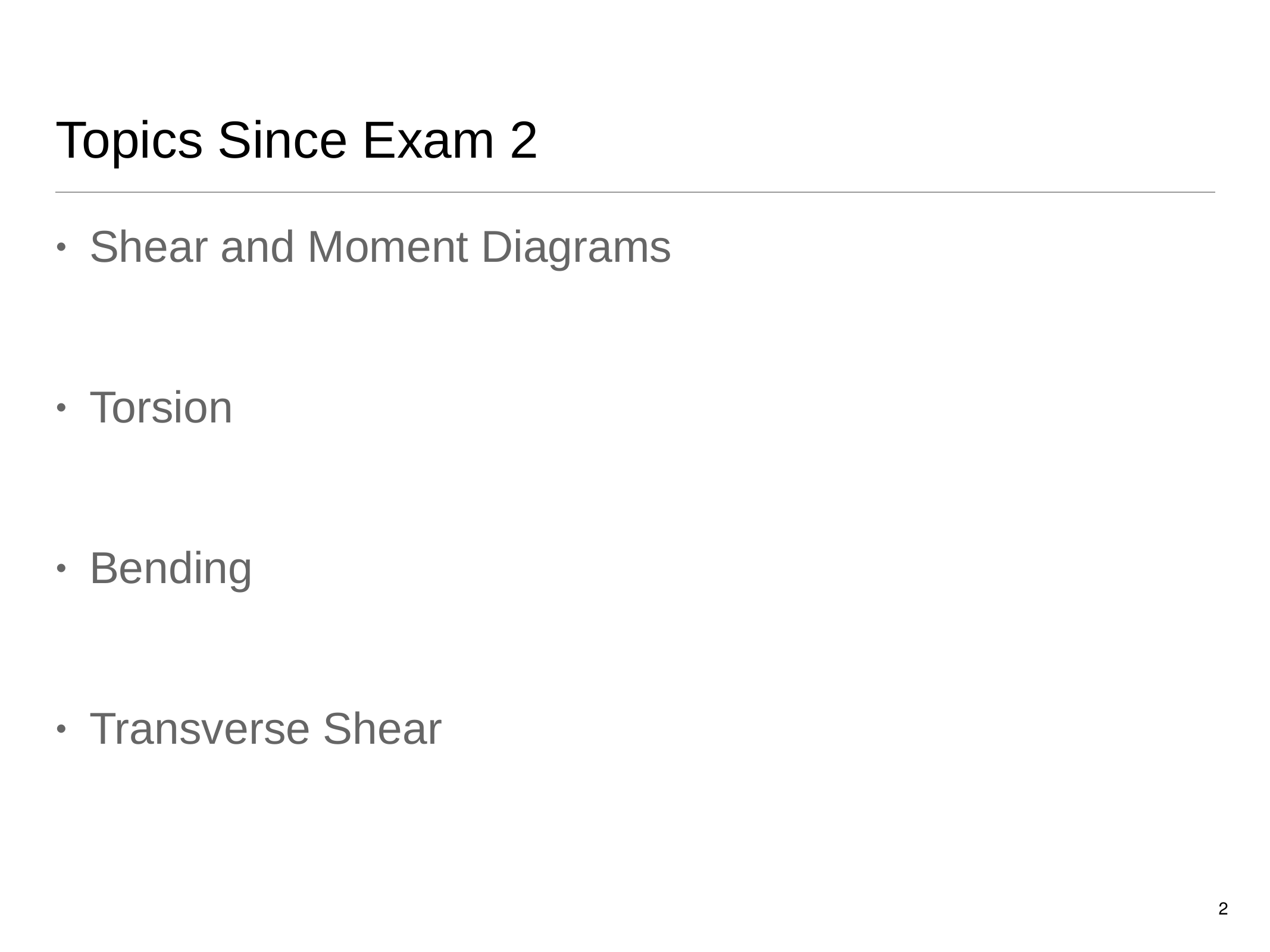

# Topics Since Exam 2
Shear and Moment Diagrams

Torsion

Bending

Transverse Shear
2